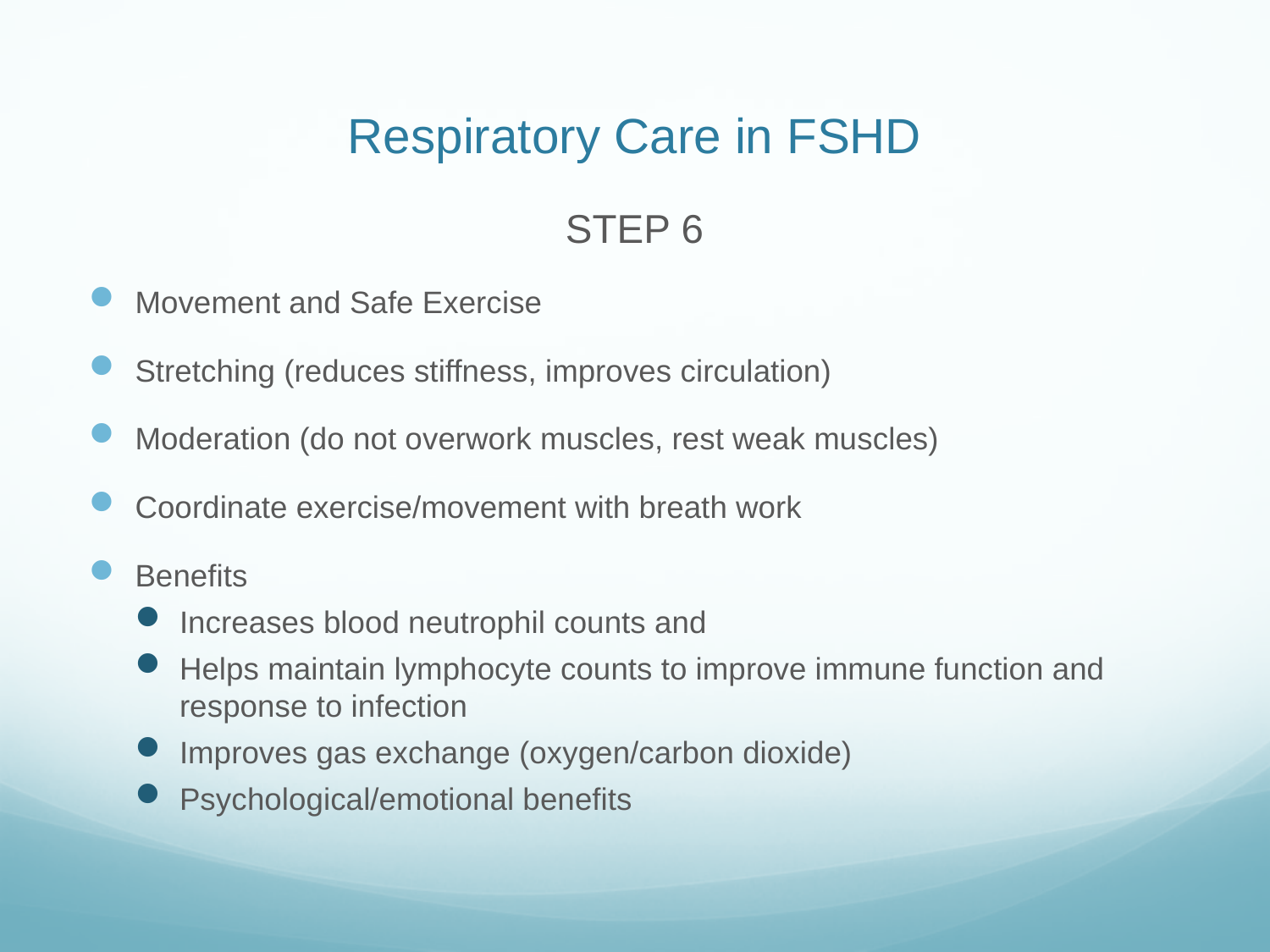

# Respiratory Care in FSHD
STEP 6
Movement and Safe Exercise
Stretching (reduces stiffness, improves circulation)
Moderation (do not overwork muscles, rest weak muscles)
Coordinate exercise/movement with breath work
Benefits
Increases blood neutrophil counts and
Helps maintain lymphocyte counts to improve immune function and response to infection
Improves gas exchange (oxygen/carbon dioxide)
Psychological/emotional benefits